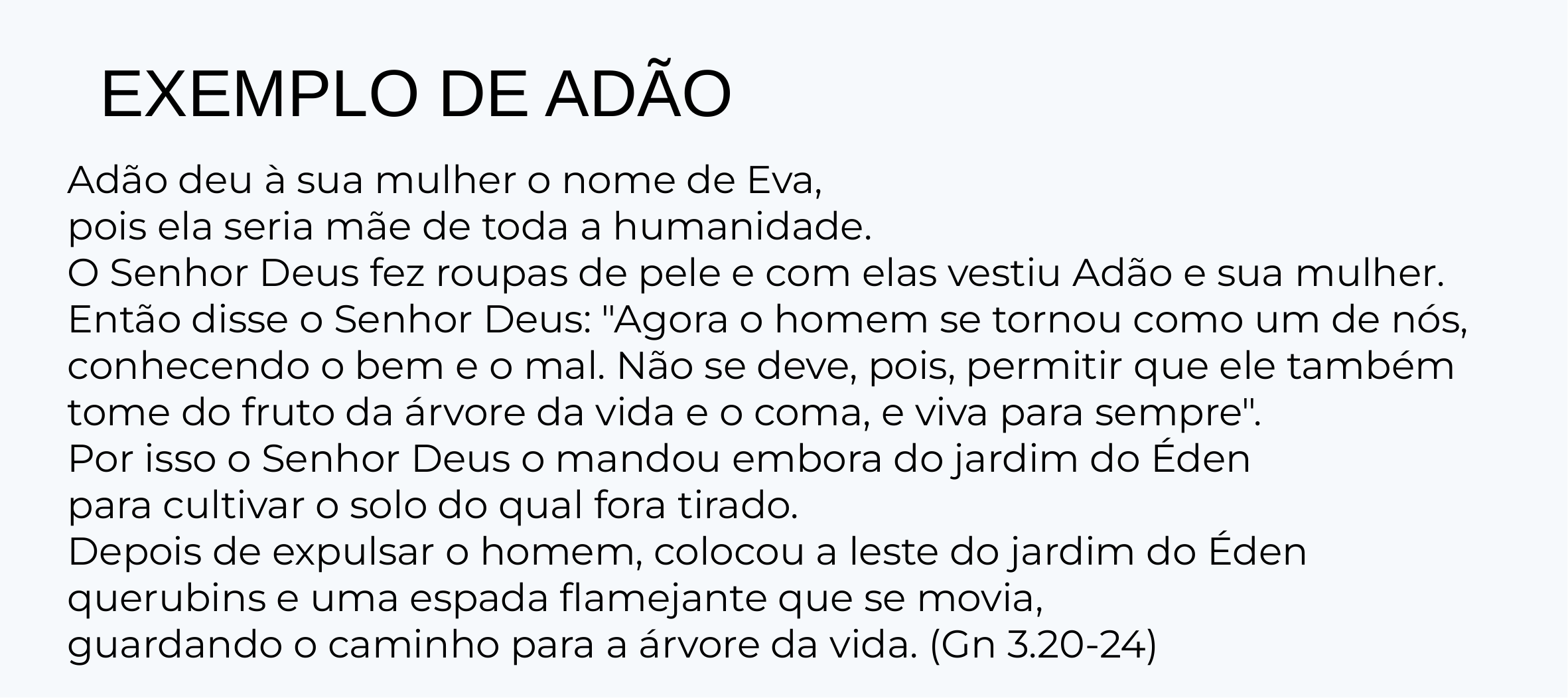

EXEMPLO DE ADÃO
Adão deu à sua mulher o nome de Eva,
pois ela seria mãe de toda a humanidade.
O Senhor Deus fez roupas de pele e com elas vestiu Adão e sua mulher.
Então disse o Senhor Deus: "Agora o homem se tornou como um de nós, conhecendo o bem e o mal. Não se deve, pois, permitir que ele também tome do fruto da árvore da vida e o coma, e viva para sempre".
Por isso o Senhor Deus o mandou embora do jardim do Éden
para cultivar o solo do qual fora tirado.
Depois de expulsar o homem, colocou a leste do jardim do Éden querubins e uma espada flamejante que se movia,
guardando o caminho para a árvore da vida. (Gn 3.20-24)